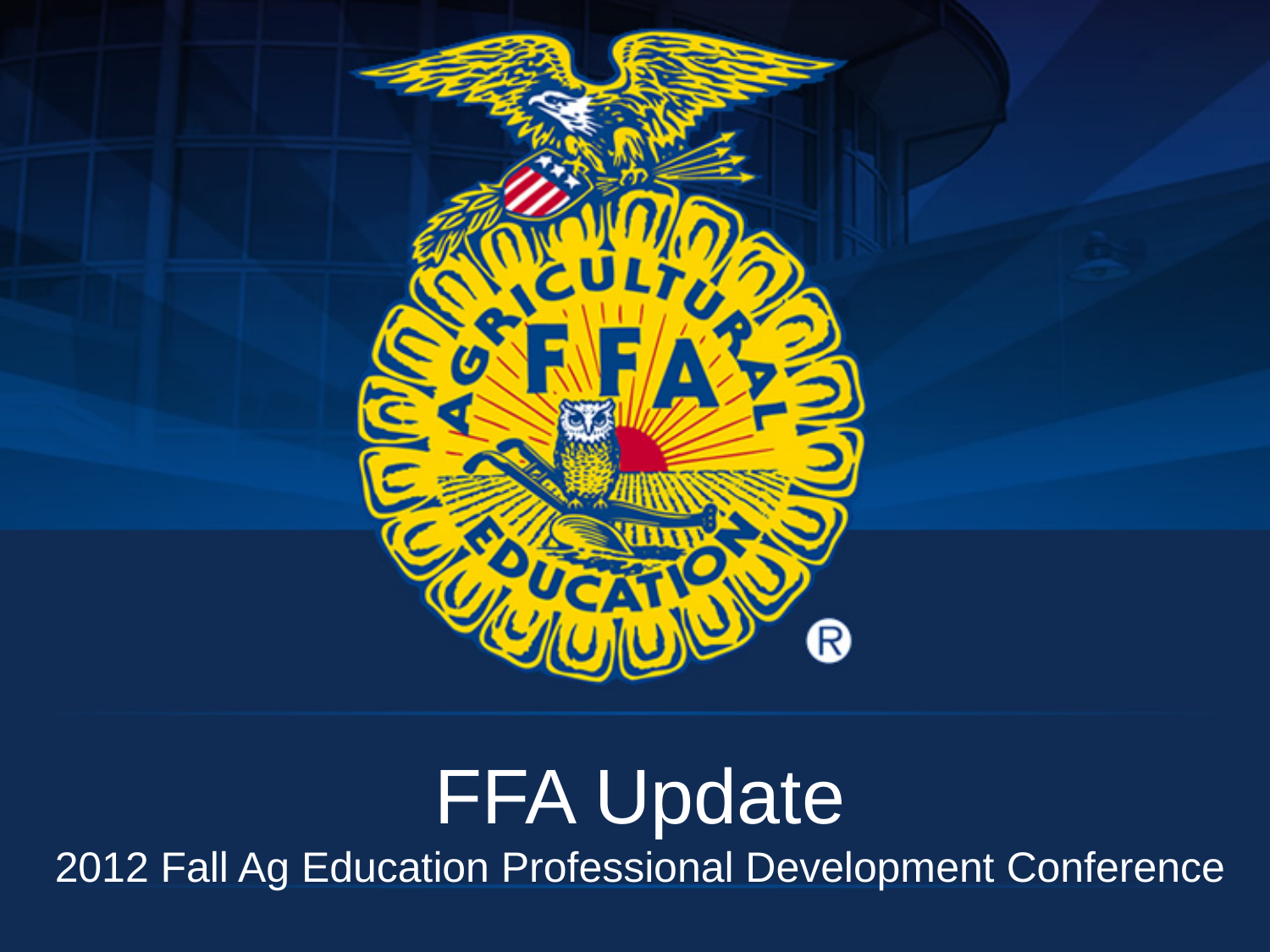

# FFA Update 2012 Fall Ag Education Professional Development Conference